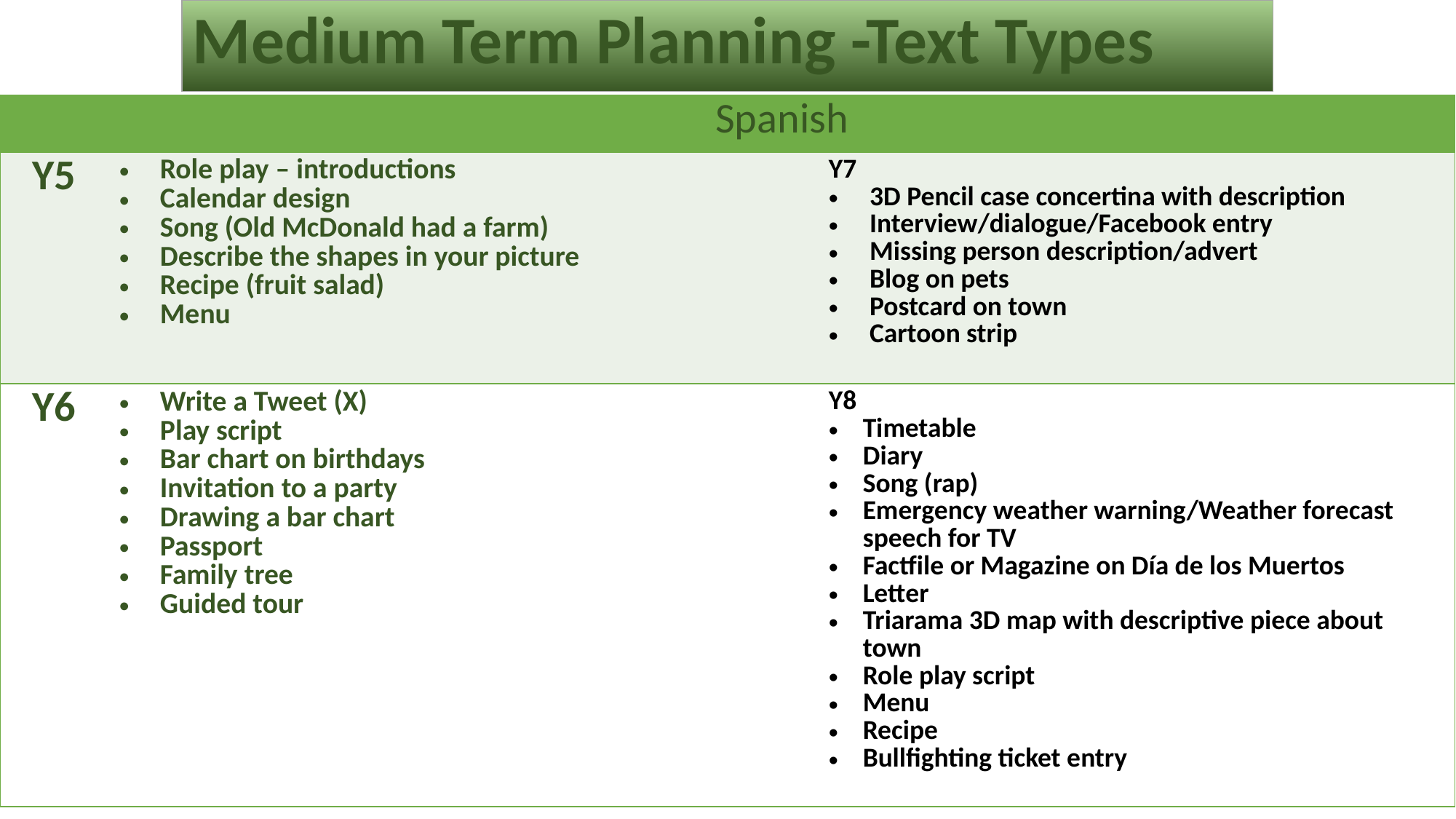

# Medium Term Planning -Text Types
|  | Spanish |  |
| --- | --- | --- |
| Y5 | Role play – introductions Calendar design Song (Old McDonald had a farm) Describe the shapes in your picture Recipe (fruit salad) Menu | Y7 3D Pencil case concertina with description Interview/dialogue/Facebook entry Missing person description/advert Blog on pets Postcard on town Cartoon strip |
| Y6 | Write a Tweet (X) Play script Bar chart on birthdays Invitation to a party Drawing a bar chart Passport Family tree Guided tour | Y8 Timetable Diary Song (rap) Emergency weather warning/Weather forecast speech for TV Factfile or Magazine on Día de los Muertos Letter Triarama 3D map with descriptive piece about town Role play script Menu Recipe Bullfighting ticket entry |
2